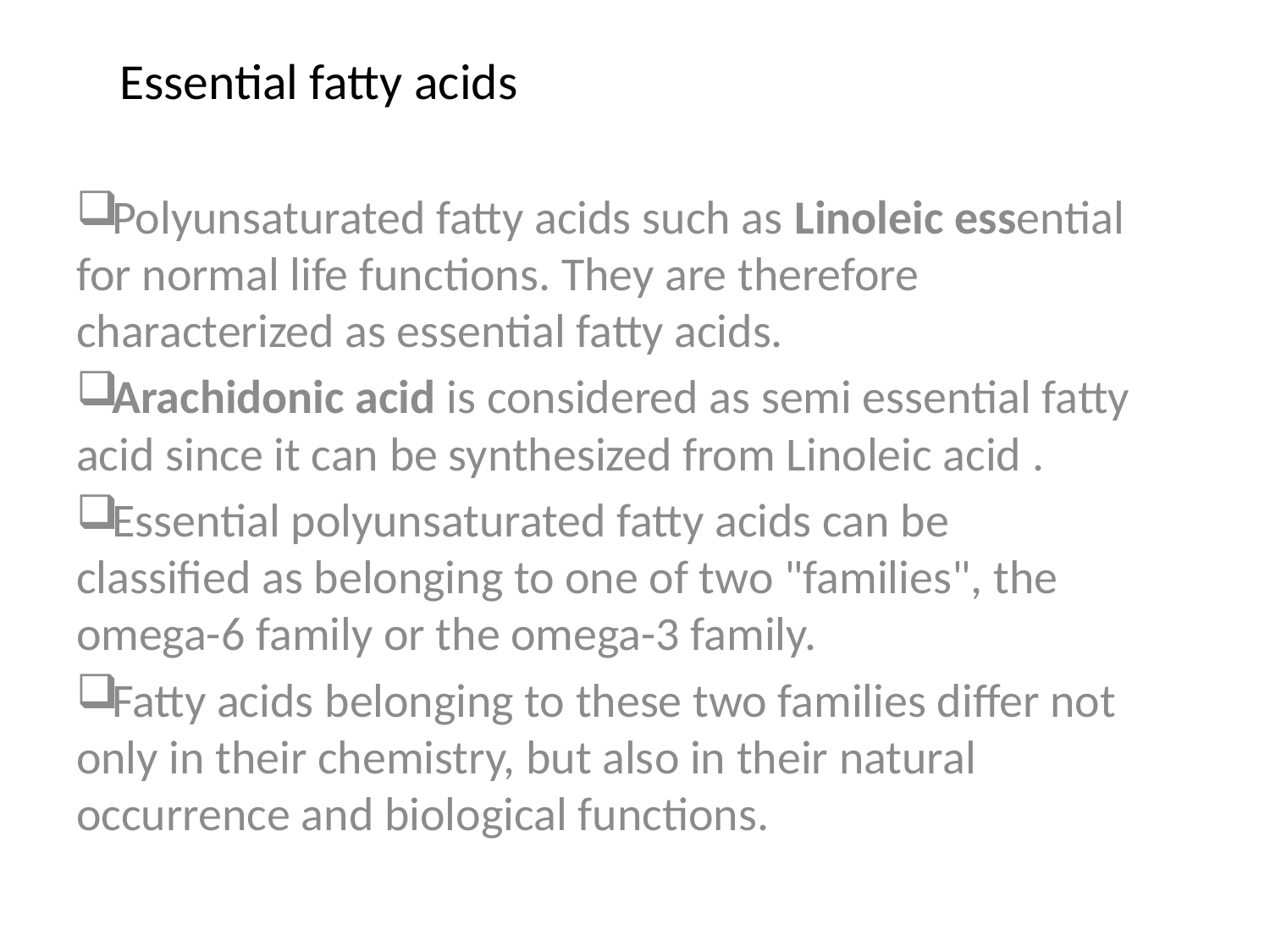

# Essential fatty acids
Polyunsaturated fatty acids such as Linoleic essential for normal life functions. They are therefore characterized as essential fatty acids.
Arachidonic acid is considered as semi essential fatty acid since it can be synthesized from Linoleic acid .
Essential polyunsaturated fatty acids can be classified as belonging to one of two "families", the omega-6 family or the omega-3 family.
Fatty acids belonging to these two families differ not only in their chemistry, but also in their natural occurrence and biological functions.